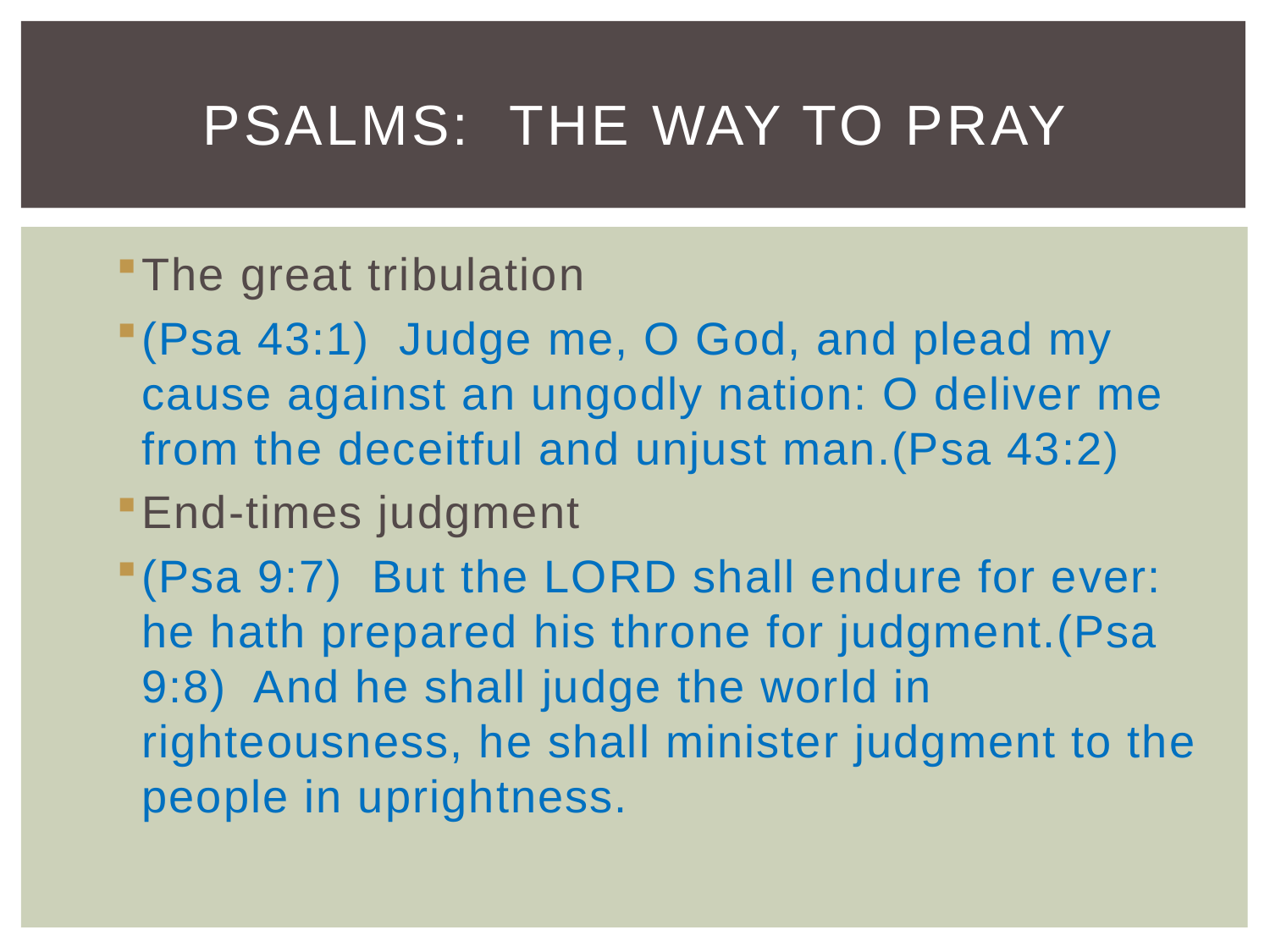

# Psalms:  The Way to pray
The great tribulation
(Psa 43:1)  Judge me, O God, and plead my cause against an ungodly nation: O deliver me from the deceitful and unjust man.(Psa 43:2)
End-times judgment
(Psa 9:7)  But the LORD shall endure for ever: he hath prepared his throne for judgment.(Psa 9:8)  And he shall judge the world in righteousness, he shall minister judgment to the people in uprightness.